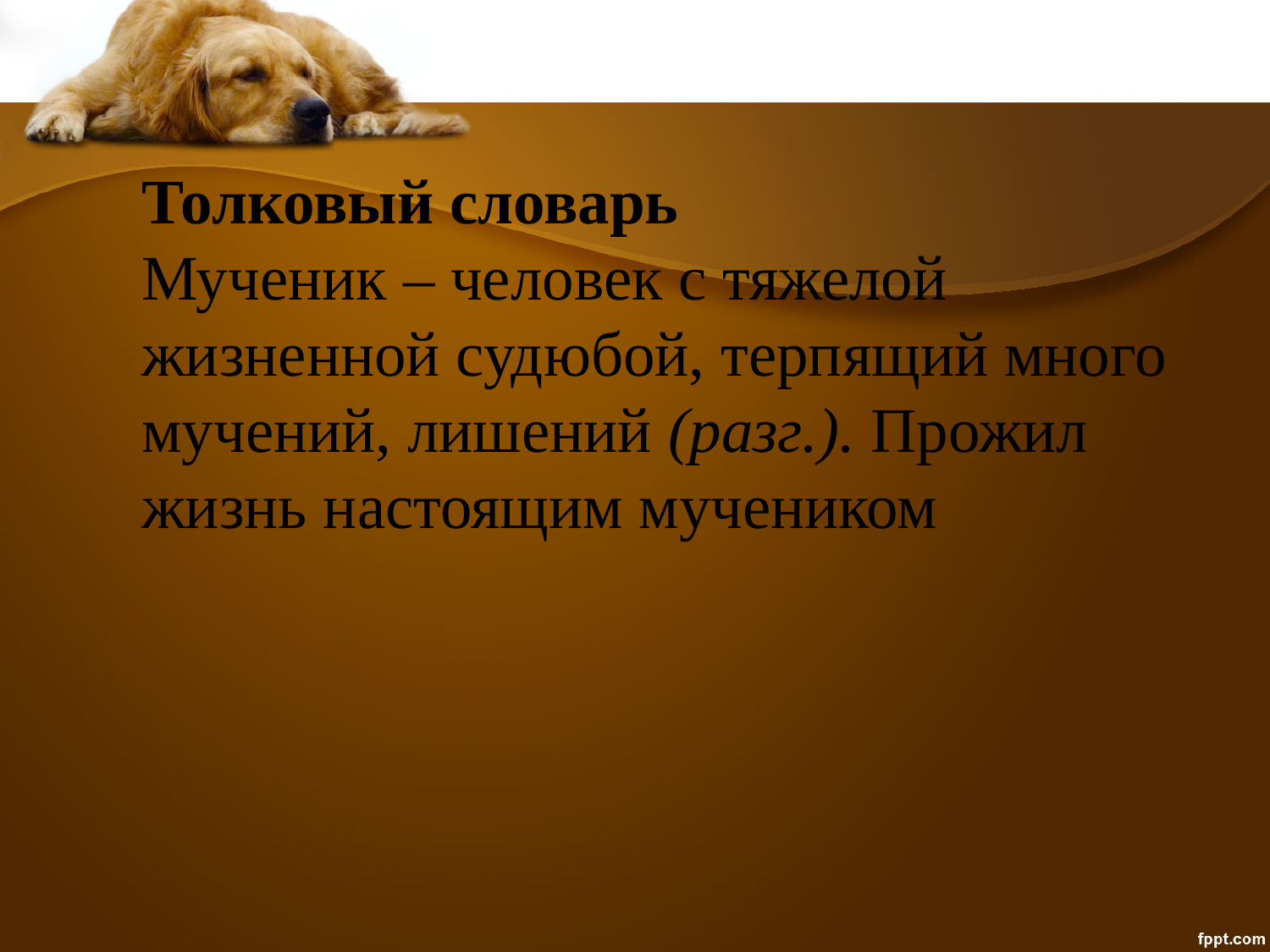

# Толковый словарь Мученик – человек с тяжелой жизненной судюбой, терпящий много мучений, лишений (разг.). Прожил жизнь настоящим мучеником